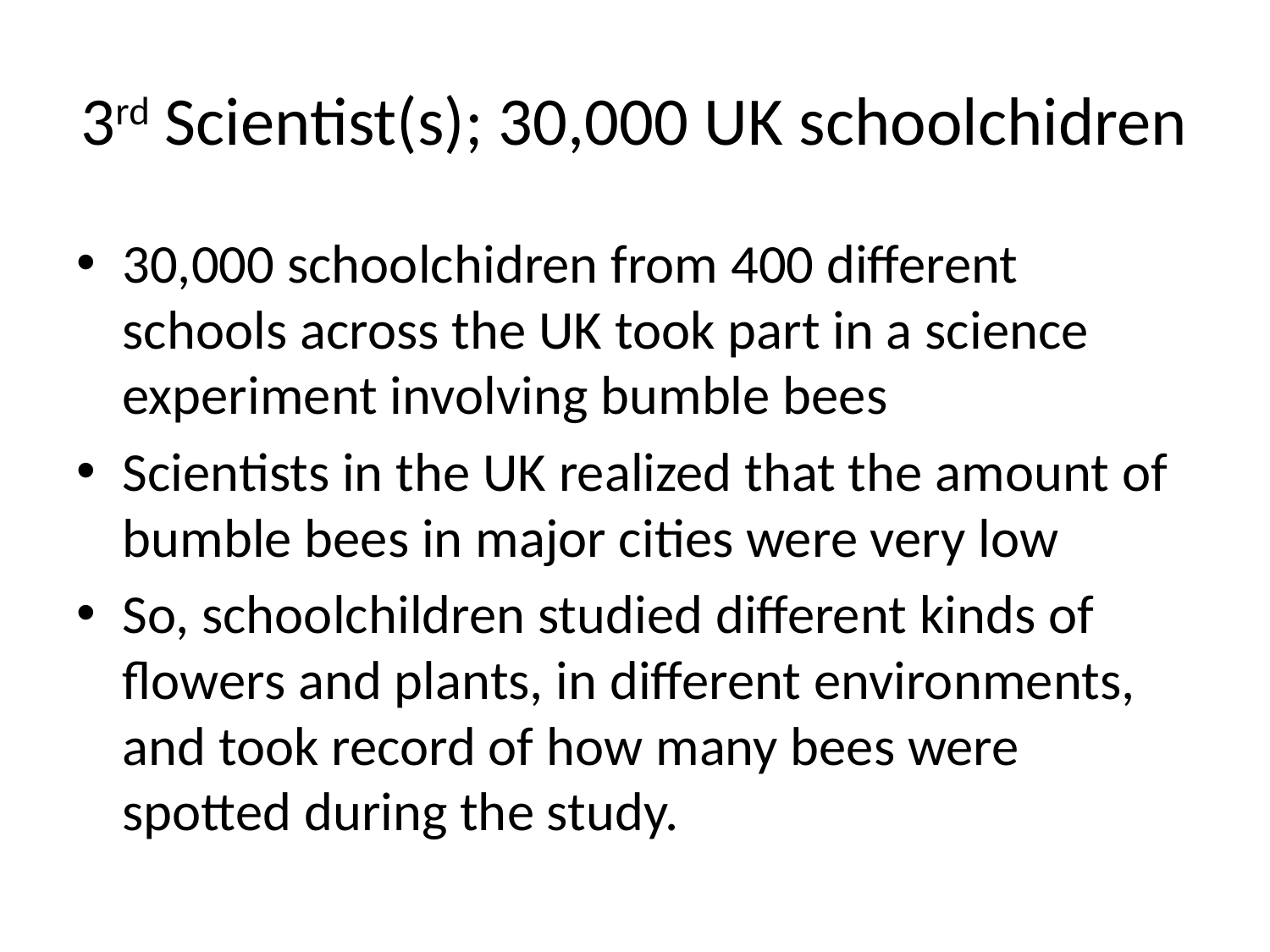

# 3rd Scientist(s); 30,000 UK schoolchidren
30,000 schoolchidren from 400 different schools across the UK took part in a science experiment involving bumble bees
Scientists in the UK realized that the amount of bumble bees in major cities were very low
So, schoolchildren studied different kinds of flowers and plants, in different environments, and took record of how many bees were spotted during the study.